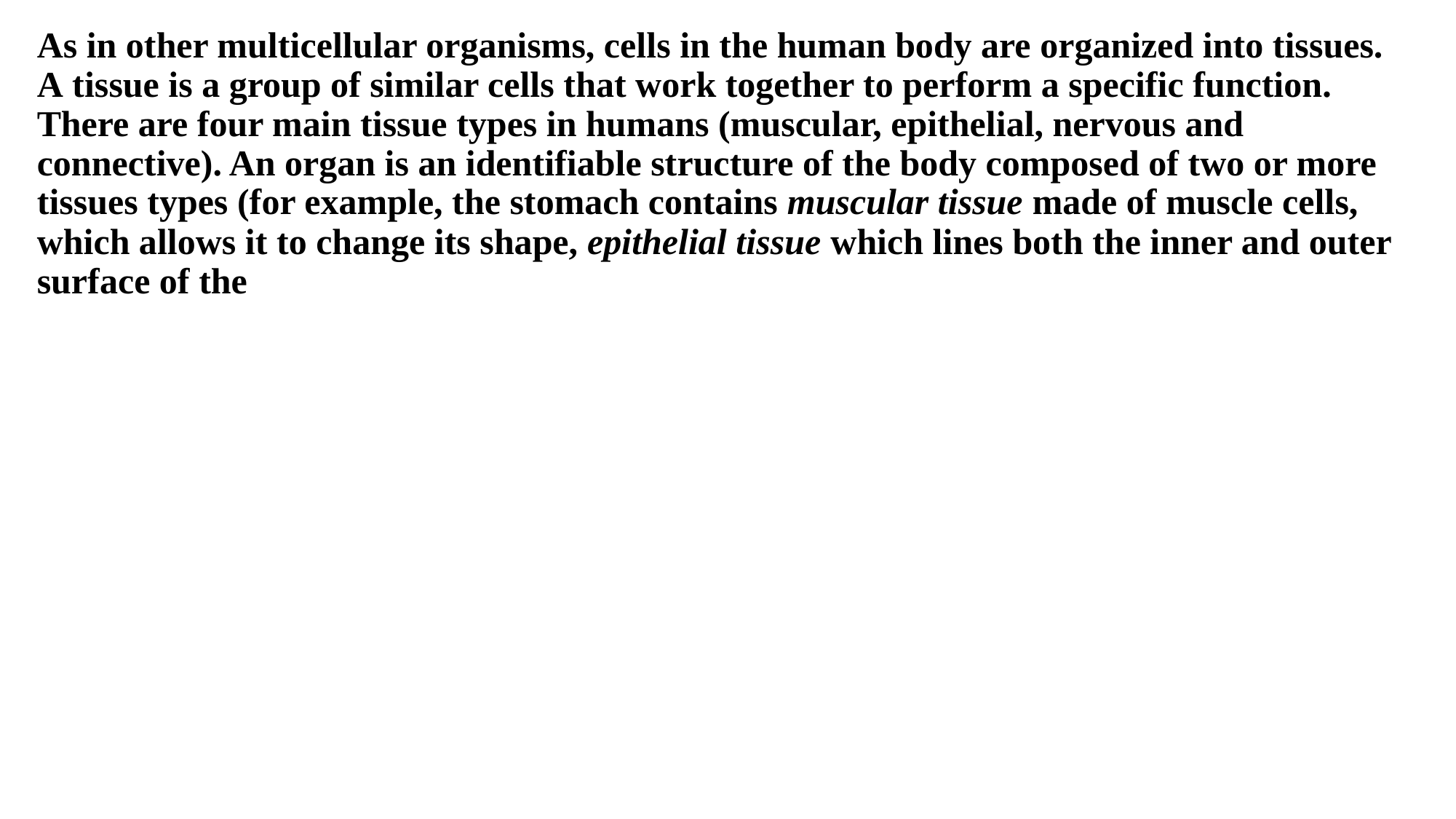

As in other multicellular organisms, cells in the human body are organized into tissues. A tissue is a group of similar cells that work together to perform a specific function. There are four main tissue types in humans (muscular, epithelial, nervous and connective). An organ is an identifiable structure of the body composed of two or more tissues types (for example, the stomach contains muscular tissue made of muscle cells, which allows it to change its shape, epithelial tissue which lines both the inner and outer surface of the